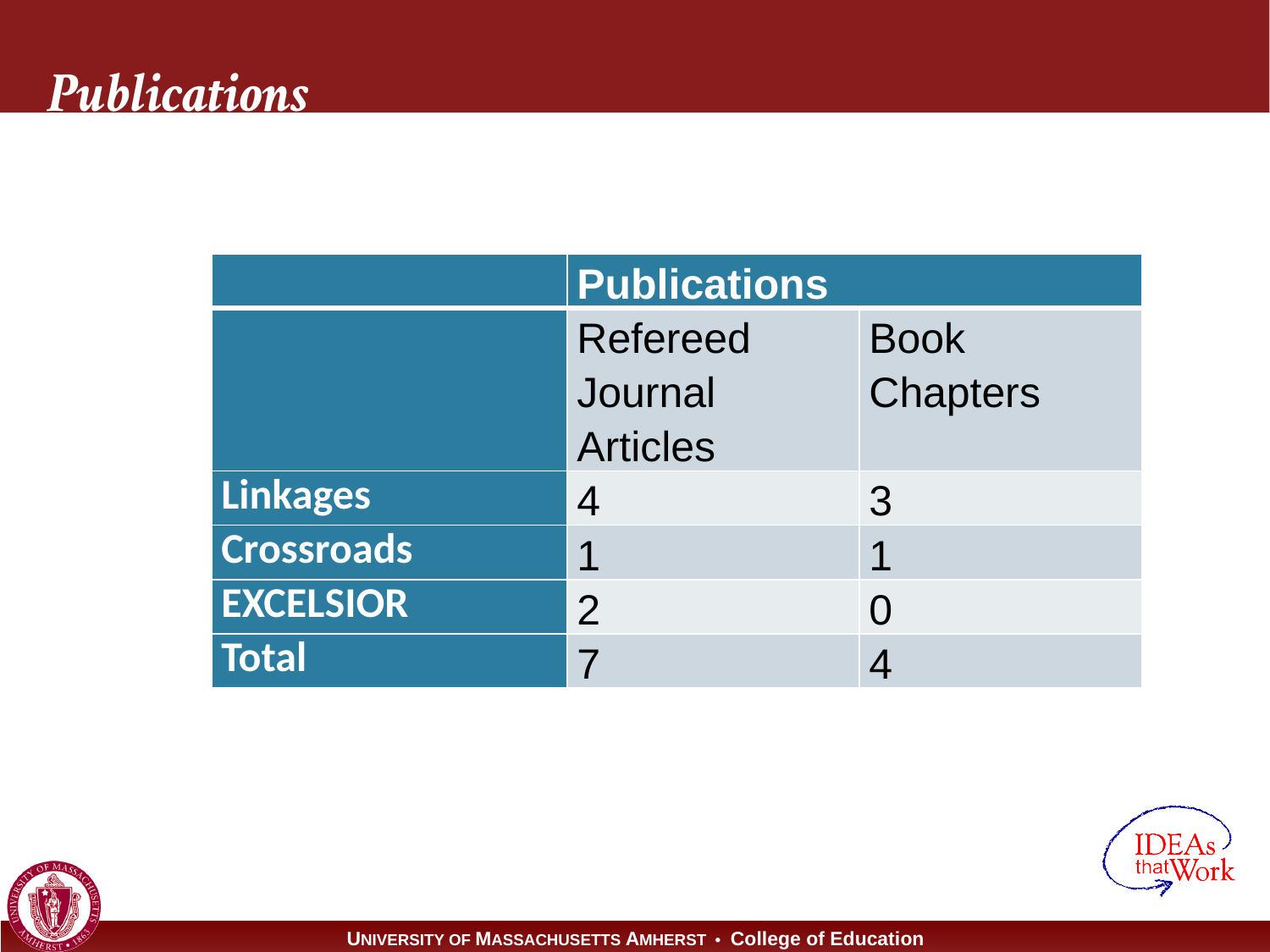

# Publications
|  | Publications |  |
| --- | --- | --- |
|  | Refereed Journal Articles | Book Chapters |
| Linkages | 4 | 3 |
| Crossroads | 1 | 1 |
| EXCELSIOR | 2 | 0 |
| Total | 7 | 4 |